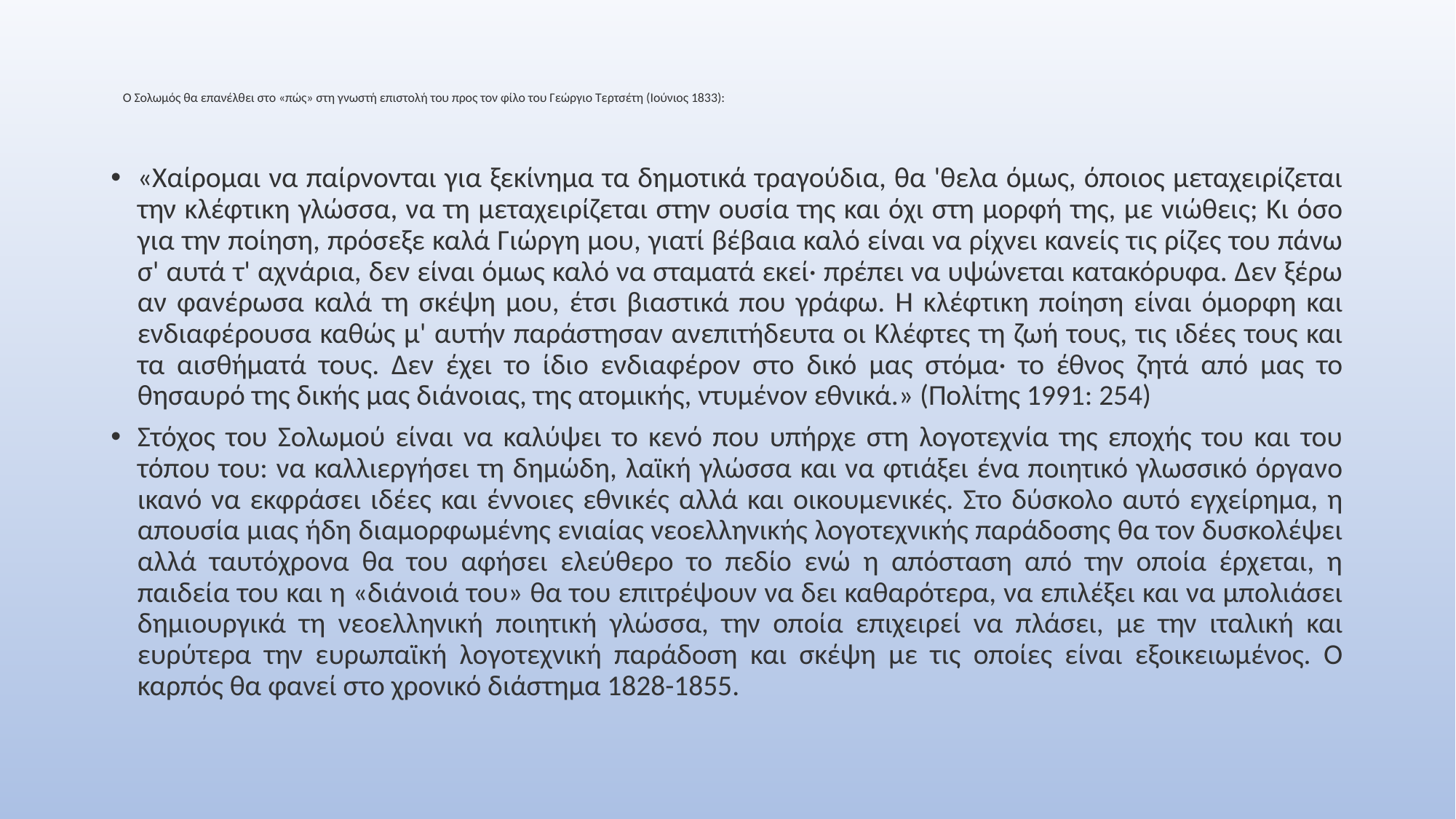

# Ο Σολωμός θα επανέλθει στο «πώς» στη γνωστή επιστολή του προς τον φίλο του Γεώργιο Τερτσέτη (Ιούνιος 1833):
«Χαίρομαι να παίρνονται για ξεκίνημα τα δημοτικά τραγούδια, θα 'θελα όμως, όποιος μεταχειρίζεται την κλέφτικη γλώσσα, να τη μεταχειρίζεται στην ουσία της και όχι στη μορφή της, με νιώθεις; Κι όσο για την ποίηση, πρόσεξε καλά Γιώργη μου, γιατί βέβαια καλό είναι να ρίχνει κανείς τις ρίζες του πάνω σ' αυτά τ' αχνάρια, δεν είναι όμως καλό να σταματά εκεί· πρέπει να υψώνεται κατακόρυφα. Δεν ξέρω αν φανέρωσα καλά τη σκέψη μου, έτσι βιαστικά που γράφω. Η κλέφτικη ποίηση είναι όμορφη και ενδιαφέρουσα καθώς μ' αυτήν παράστησαν ανεπιτήδευτα οι Κλέφτες τη ζωή τους, τις ιδέες τους και τα αισθήματά τους. Δεν έχει το ίδιο ενδιαφέρον στο δικό μας στόμα· το έθνος ζητά από μας το θησαυρό της δικής μας διάνοιας, της ατομικής, ντυμένον εθνικά.» (Πολίτης 1991: 254)
Στόχος του Σολωμού είναι να καλύψει το κενό που υπήρχε στη λογοτεχνία της εποχής του και του τόπου του: να καλλιεργήσει τη δημώδη, λαϊκή γλώσσα και να φτιάξει ένα ποιητικό γλωσσικό όργανο ικανό να εκφράσει ιδέες και έννοιες εθνικές αλλά και οικουμενικές. Στο δύσκολο αυτό εγχείρημα, η απουσία μιας ήδη διαμορφωμένης ενιαίας νεοελληνικής λογοτεχνικής παράδοσης θα τον δυσκολέψει αλλά ταυτόχρονα θα του αφήσει ελεύθερο το πεδίο ενώ η απόσταση από την οποία έρχεται, η παιδεία του και η «διάνοιά του» θα του επιτρέψουν να δει καθαρότερα, να επιλέξει και να μπολιάσει δημιουργικά τη νεοελληνική ποιητική γλώσσα, την οποία επιχειρεί να πλάσει, με την ιταλική και ευρύτερα την ευρωπαϊκή λογοτεχνική παράδοση και σκέψη με τις οποίες είναι εξοικειωμένος. Ο καρπός θα φανεί στο χρονικό διάστημα 1828-1855.